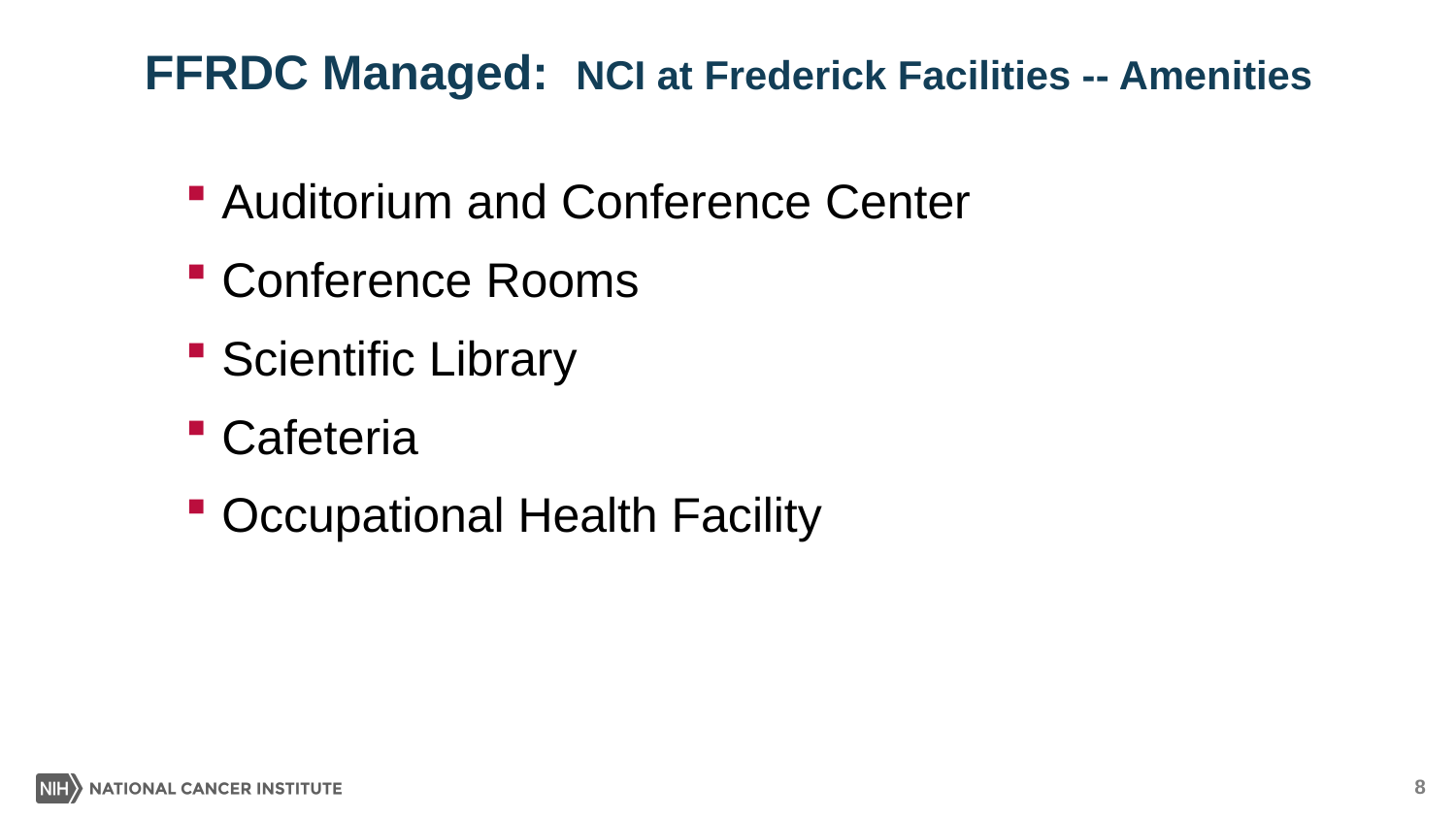

# FFRDC Managed:  NCI at Frederick Facilities -- Amenities
Auditorium and Conference Center
Conference Rooms
Scientific Library
Cafeteria
Occupational Health Facility